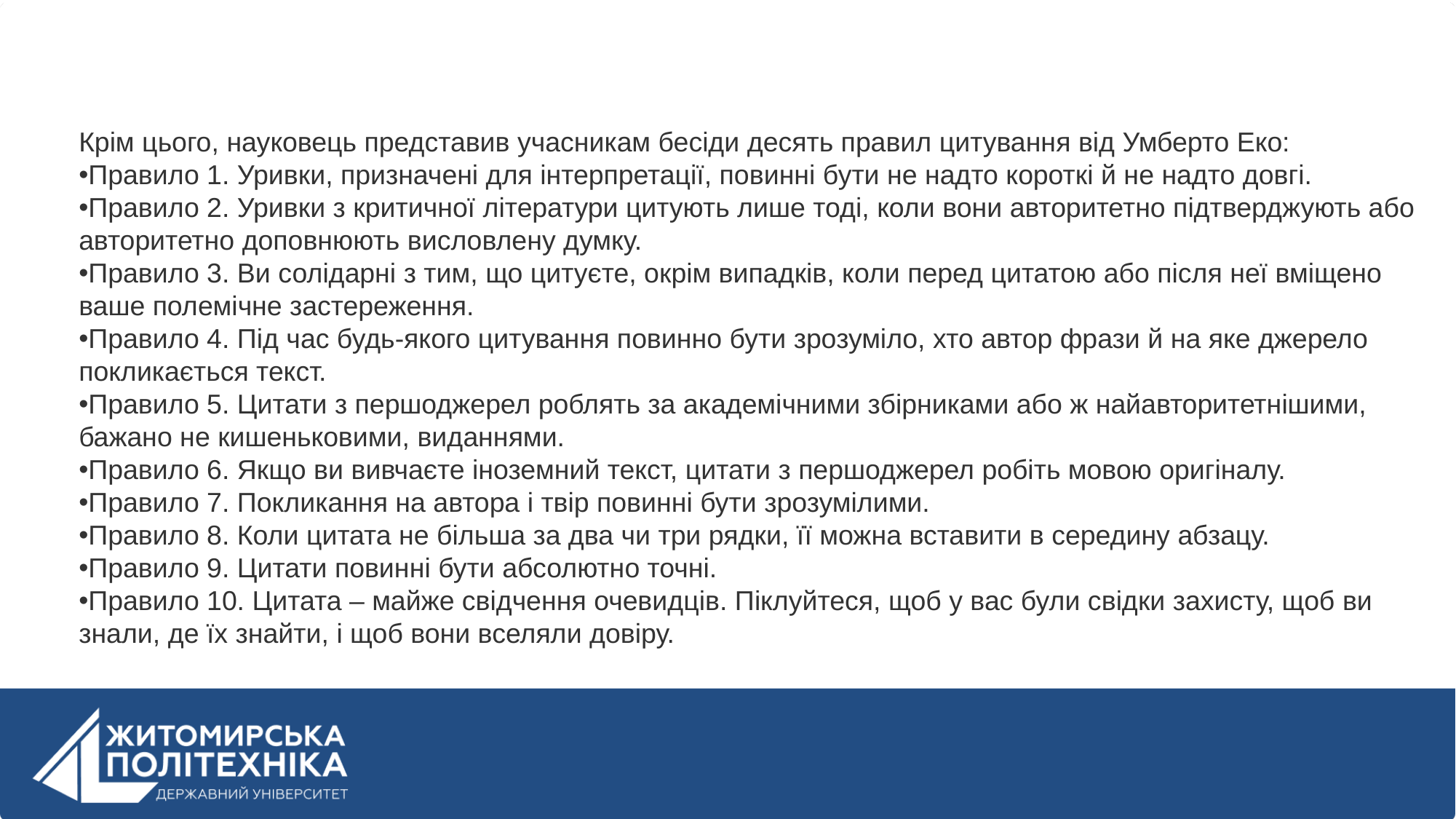

Крім цього, науковець представив учасникам бесіди десять правил цитування від Умберто Еко:
Правило 1. Уривки, призначені для інтерпретації, повинні бути не надто короткі й не надто довгі.
Правило 2. Уривки з критичної літератури цитують лише тоді, коли вони авторитетно підтверджують або авторитетно доповнюють висловлену думку.
Правило 3. Ви солідарні з тим, що цитуєте, окрім випадків, коли перед цитатою або після неї вміщено ваше полемічне застереження.
Правило 4. Під час будь-якого цитування повинно бути зрозуміло, хто автор фрази й на яке джерело покликається текст.
Правило 5. Цитати з першоджерел роблять за академічними збірниками або ж найавторитетнішими, бажано не кишеньковими, виданнями.
Правило 6. Якщо ви вивчаєте іноземний текст, цитати з першоджерел робіть мовою оригіналу.
Правило 7. Покликання на автора і твір повинні бути зрозумілими.
Правило 8. Коли цитата не більша за два чи три рядки, її можна вставити в середину абзацу.
Правило 9. Цитати повинні бути абсолютно точні.
Правило 10. Цитата – майже свідчення очевидців. Піклуйтеся, щоб у вас були свідки захисту, щоб ви знали, де їх знайти, і щоб вони вселяли довіру.